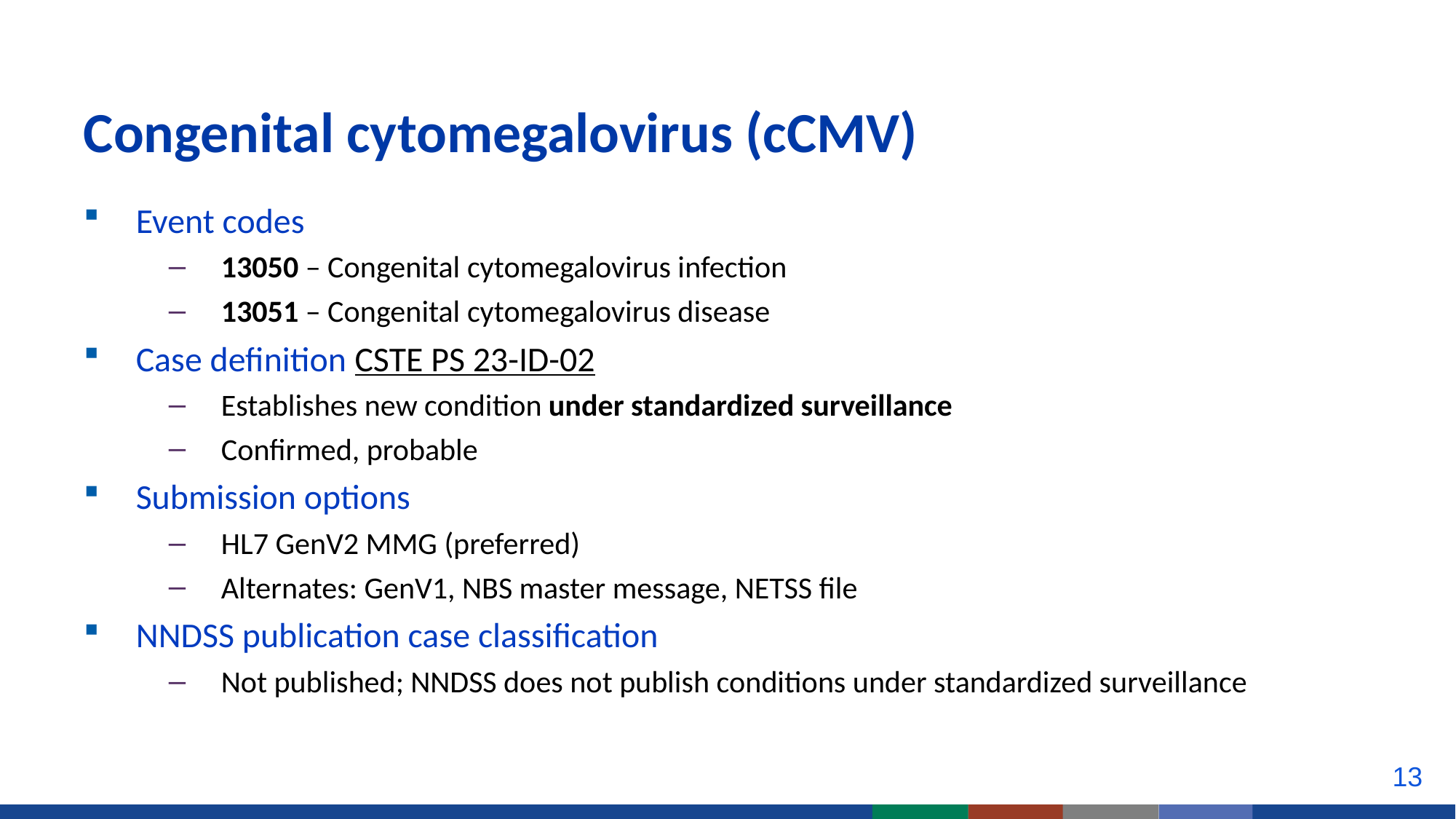

# Congenital cytomegalovirus (cCMV)
Event codes
13050 – Congenital cytomegalovirus infection
13051 – Congenital cytomegalovirus disease
Case definition CSTE PS 23-ID-02
Establishes new condition under standardized surveillance
Confirmed, probable
Submission options
HL7 GenV2 MMG (preferred)
Alternates: GenV1, NBS master message, NETSS file
NNDSS publication case classification
Not published; NNDSS does not publish conditions under standardized surveillance

13